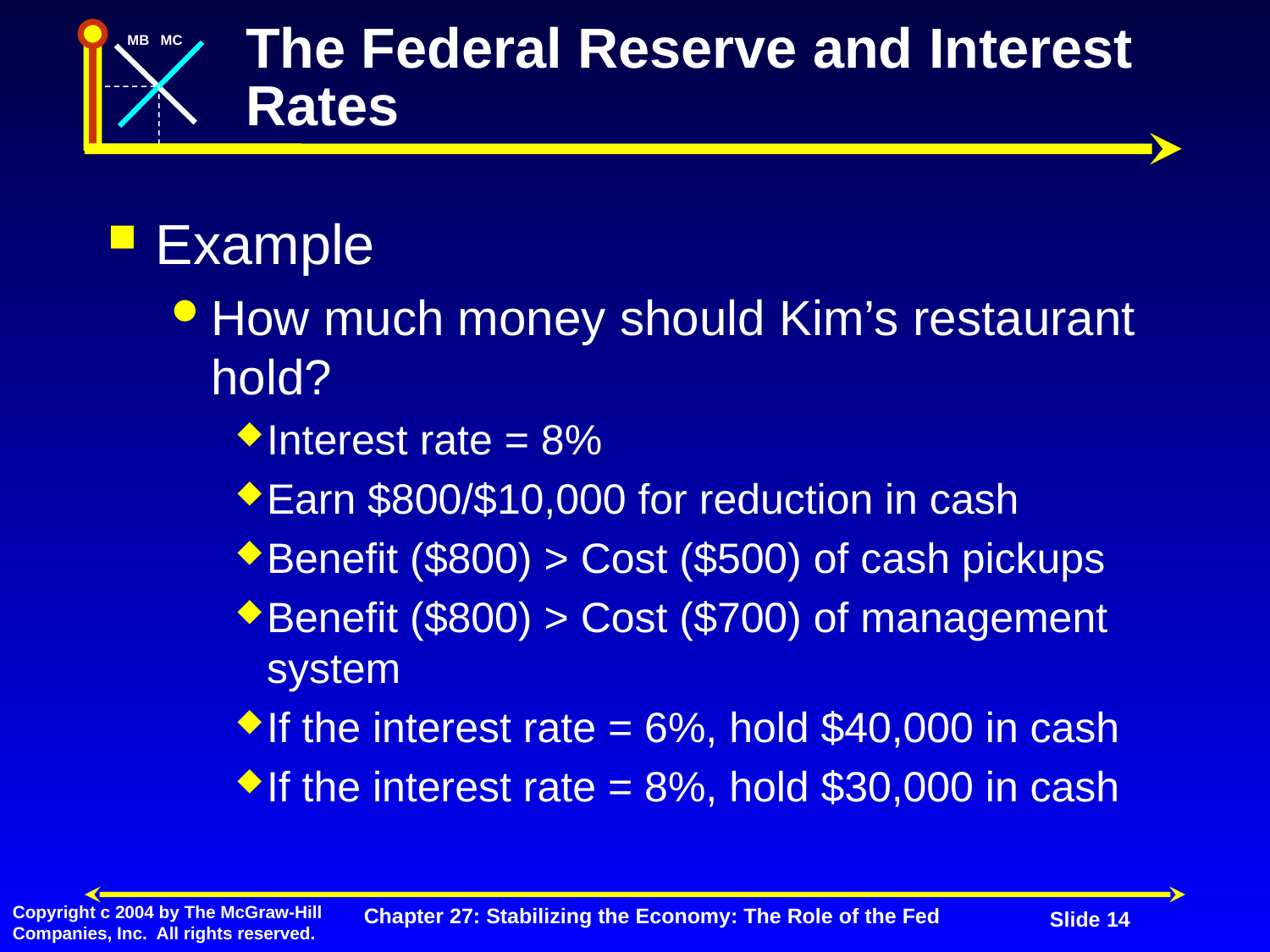

# The Federal Reserve and Interest Rates
Example
How much money should Kim’s restaurant hold?
Interest rate = 8%
Earn $800/$10,000 for reduction in cash
Benefit ($800) > Cost ($500) of cash pickups
Benefit ($800) > Cost ($700) of management system
If the interest rate = 6%, hold $40,000 in cash
If the interest rate = 8%, hold $30,000 in cash
Chapter 27: Stabilizing the Economy: The Role of the Fed
Slide 14